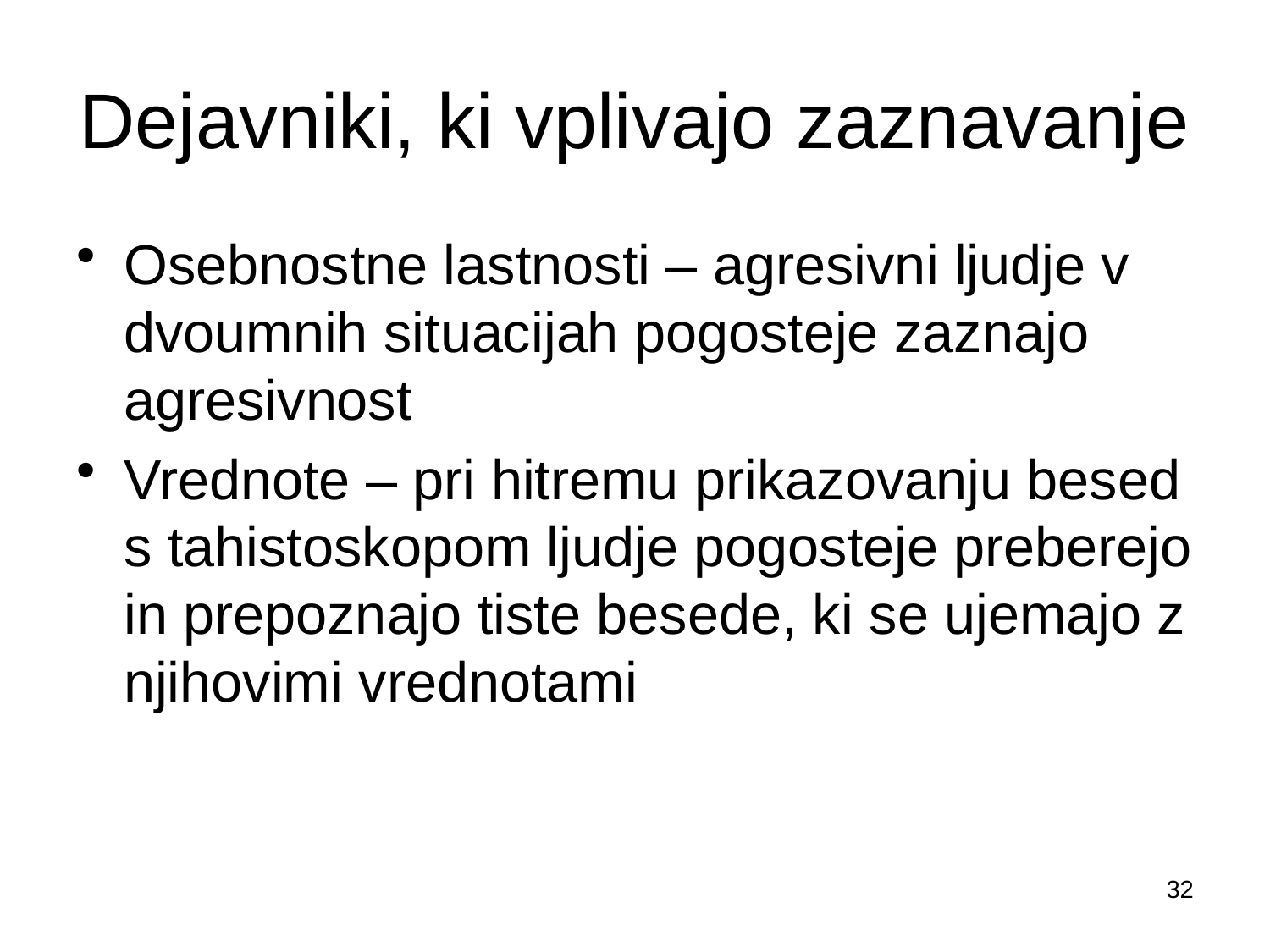

# Dejavniki, ki vplivajo zaznavanje
Osebnostne lastnosti – agresivni ljudje v dvoumnih situacijah pogosteje zaznajo agresivnost
Vrednote – pri hitremu prikazovanju besed s tahistoskopom ljudje pogosteje preberejo in prepoznajo tiste besede, ki se ujemajo z njihovimi vrednotami
32